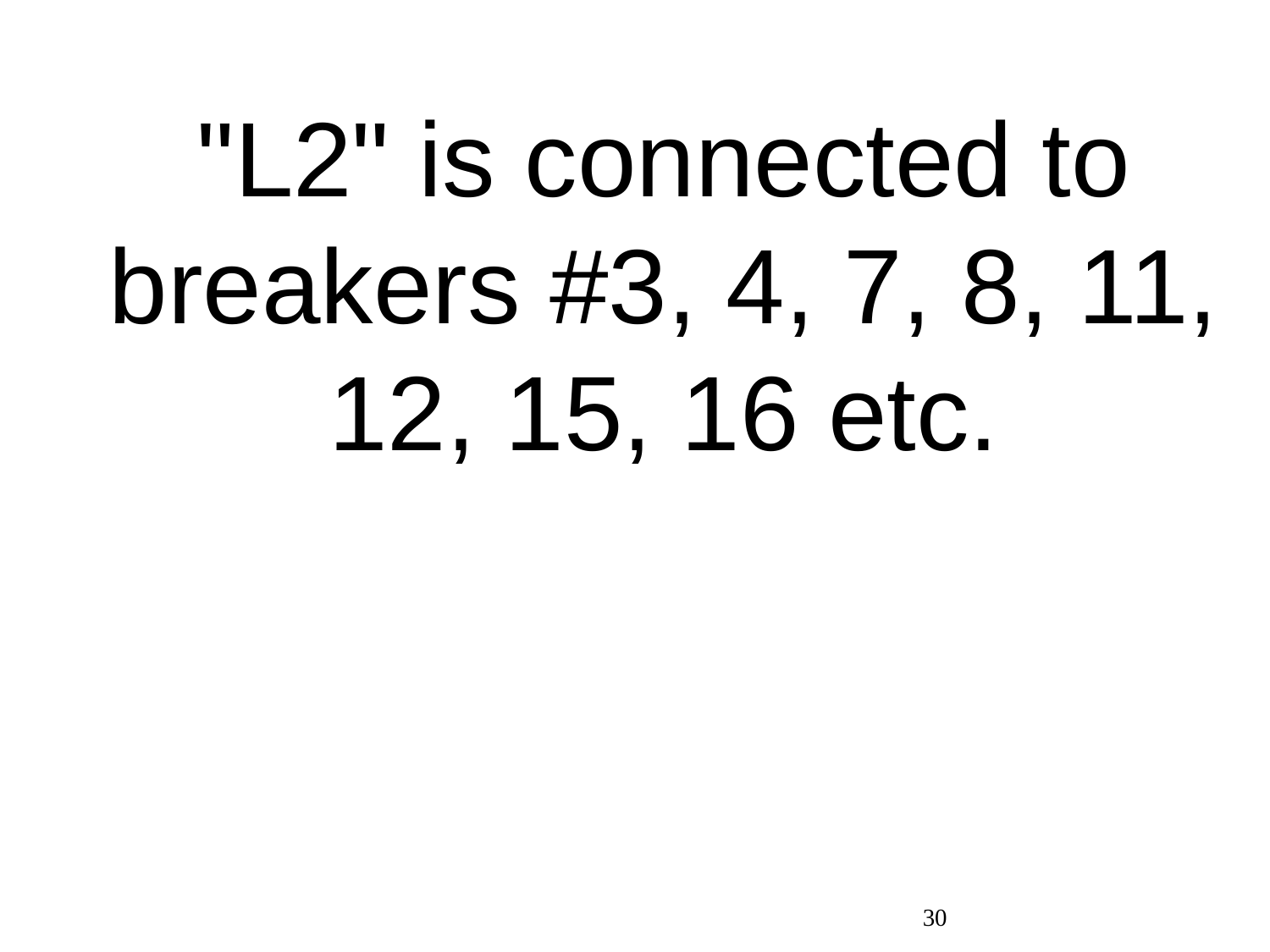

"L2" is connected to breakers #3, 4, 7, 8, 11, 12, 15, 16 etc.
30